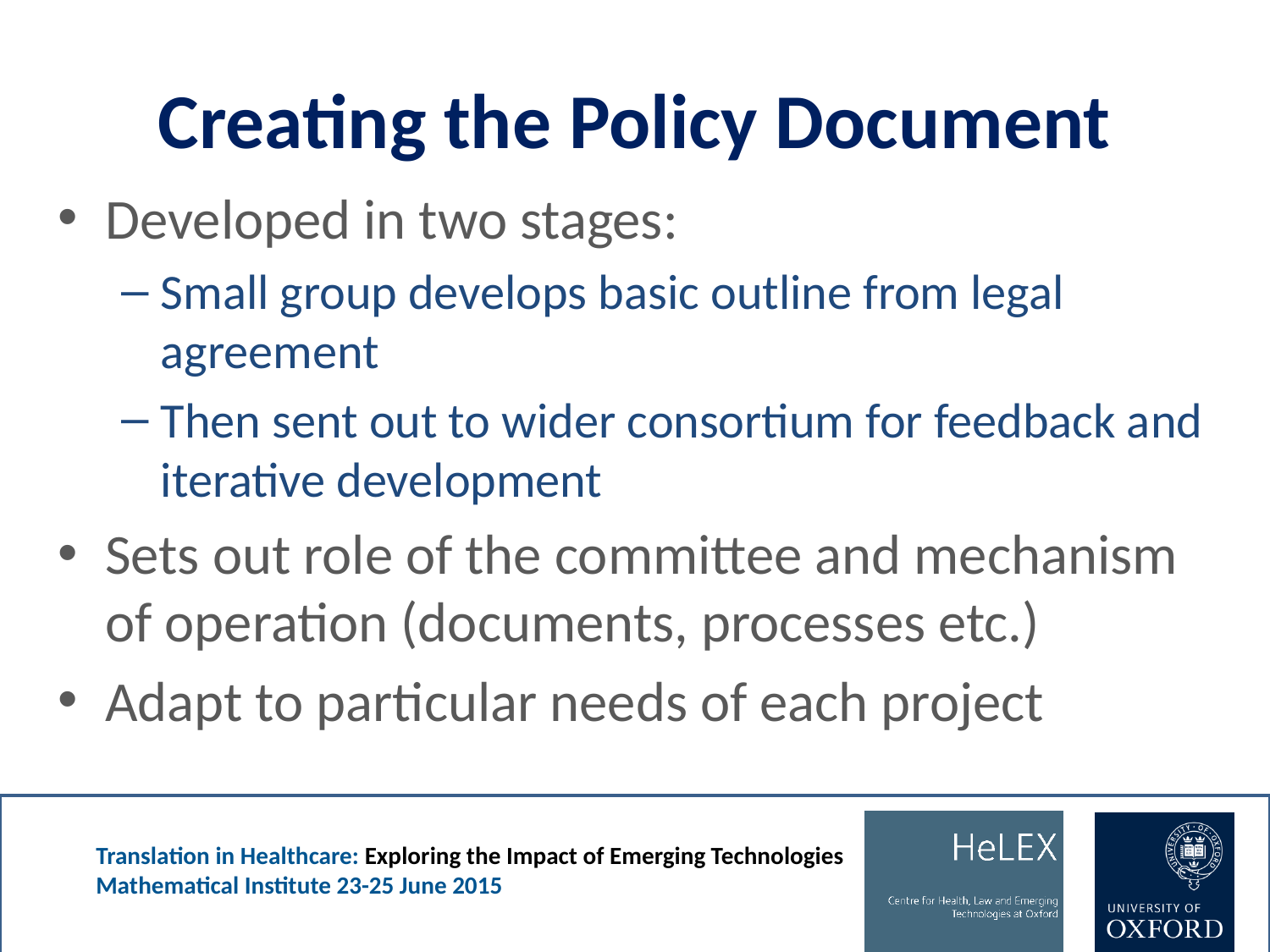

# Creating the Policy Document
Developed in two stages:
Small group develops basic outline from legal agreement
Then sent out to wider consortium for feedback and iterative development
Sets out role of the committee and mechanism of operation (documents, processes etc.)
Adapt to particular needs of each project